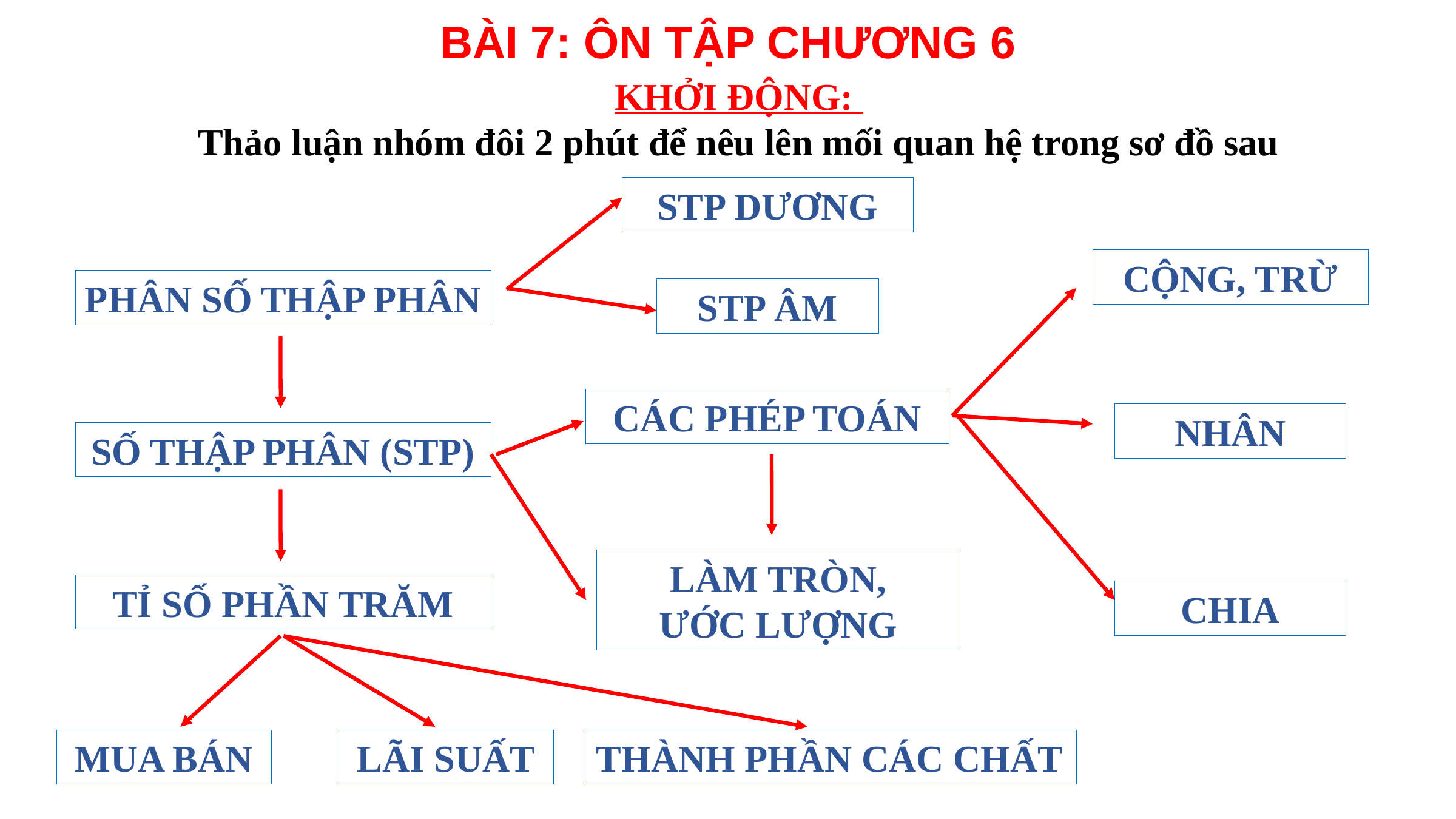

BÀI 7: ÔN TẬP CHƯƠNG 6
KHỞI ĐỘNG:
Thảo luận nhóm đôi 2 phút để nêu lên mối quan hệ trong sơ đồ sau
STP DƯƠNG

CỘNG, TRỪ
PHÂN SỐ THẬP PHÂN
STP ÂM

CÁC PHÉP TOÁN
NHÂN

SỐ THẬP PHÂN (STP)

LÀM TRÒN,
ƯỚC LƯỢNG
TỈ SỐ PHẦN TRĂM
CHIA

MUA BÁN
LÃI SUẤT
THÀNH PHẦN CÁC CHẤT